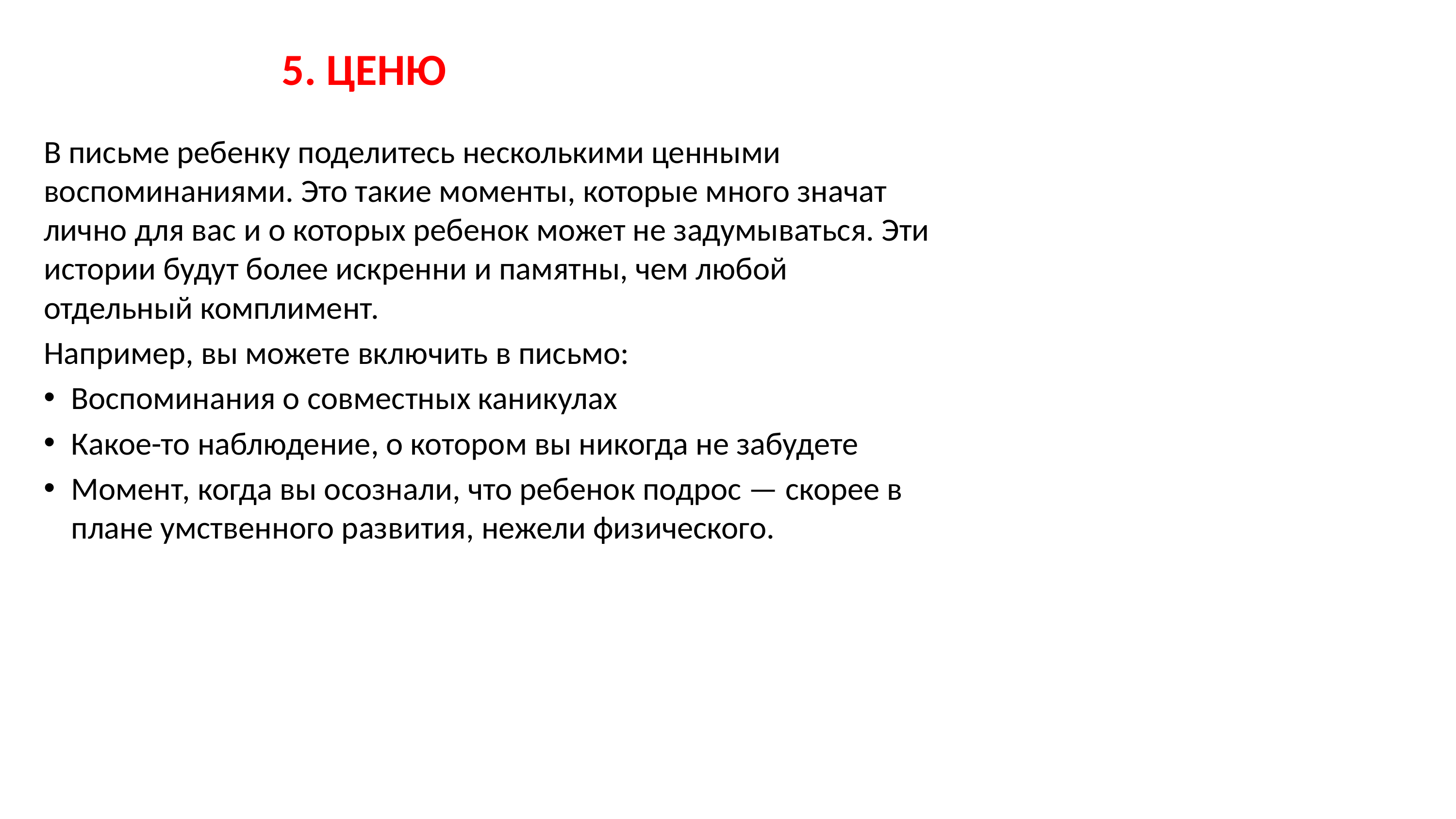

# 5. ЦЕНЮ
В письме ребенку поделитесь несколькими ценными воспоминаниями. Это такие моменты, которые много значат лично для вас и о которых ребенок может не задумываться. Эти истории будут более искренни и памятны, чем любой отдельный комплимент.
Например, вы можете включить в письмо:
Воспоминания о совместных каникулах
Какое-то наблюдение, о котором вы никогда не забудете
Момент, когда вы осознали, что ребенок подрос — скорее в плане умственного развития, нежели физического.